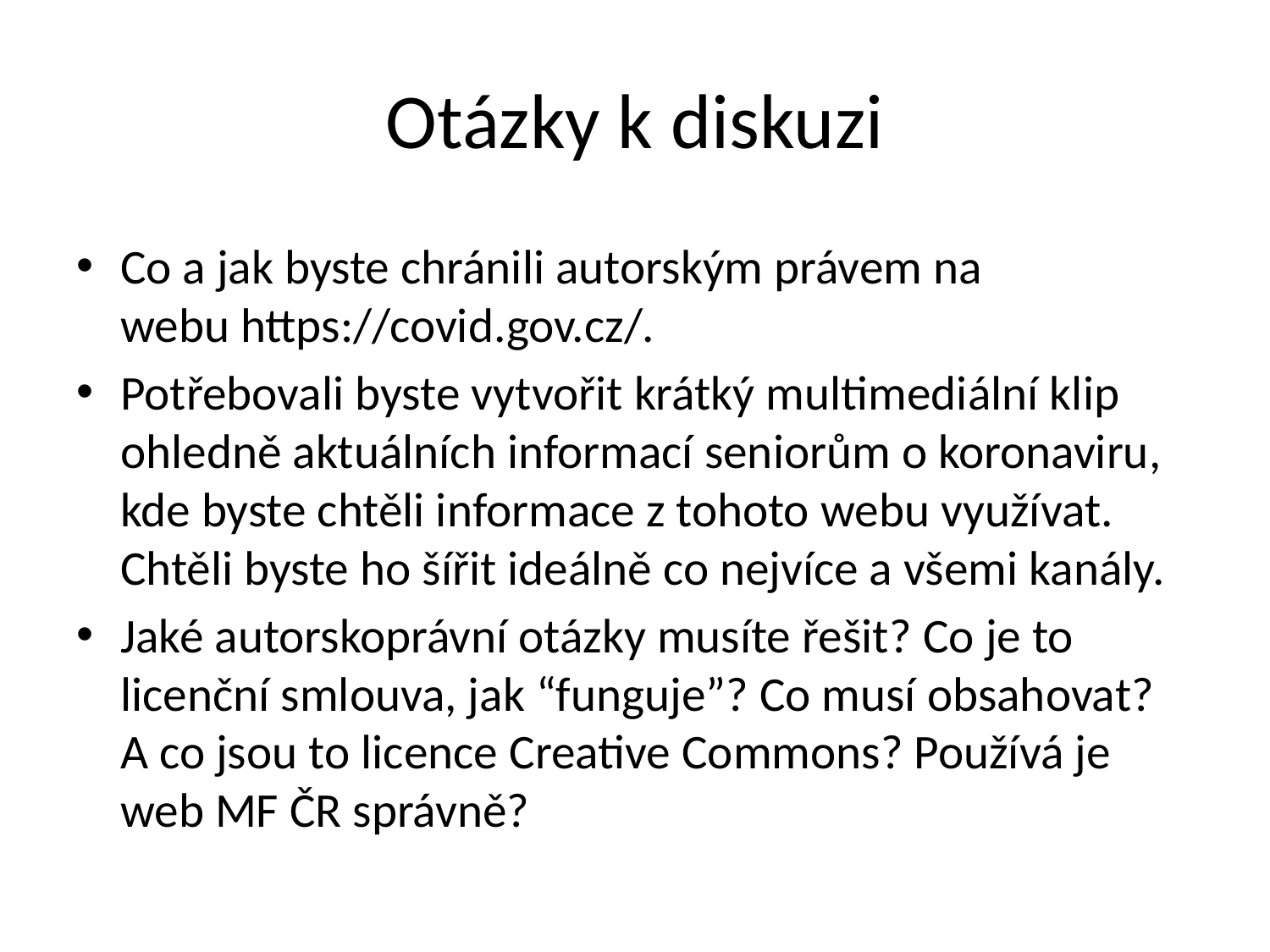

# Otázky k diskuzi
Co a jak byste chránili autorským právem na webu https://covid.gov.cz/.
Potřebovali byste vytvořit krátký multimediální klip ohledně aktuálních informací seniorům o koronaviru, kde byste chtěli informace z tohoto webu využívat. Chtěli byste ho šířit ideálně co nejvíce a všemi kanály.
Jaké autorskoprávní otázky musíte řešit? Co je to licenční smlouva, jak “funguje”? Co musí obsahovat? A co jsou to licence Creative Commons? Používá je web MF ČR správně?